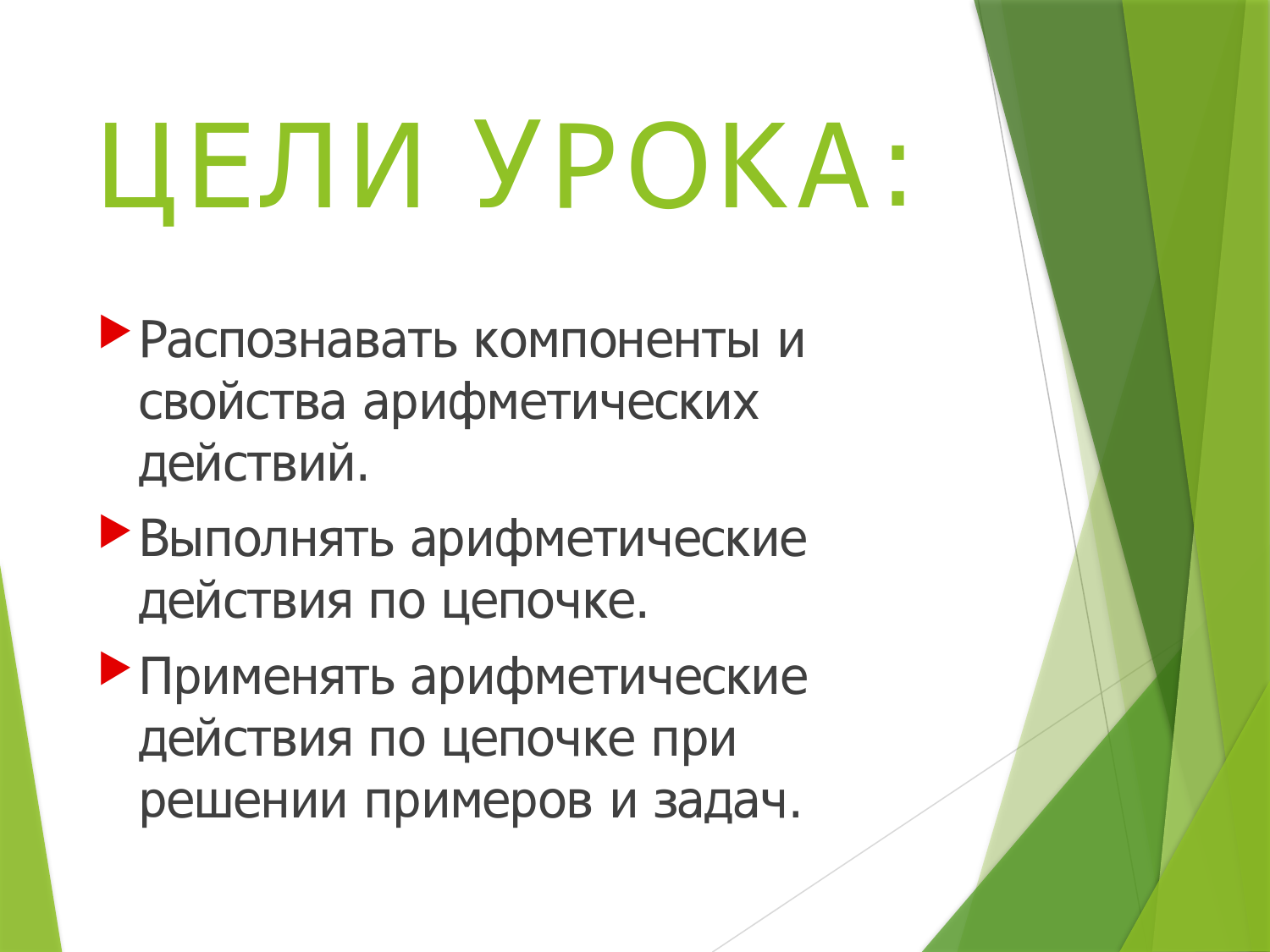

# ЦЕЛИ УРОКА:
Распознавать компоненты и свойства арифметических действий.
Выполнять арифметические действия по цепочке.
Применять арифметические действия по цепочке при решении примеров и задач.